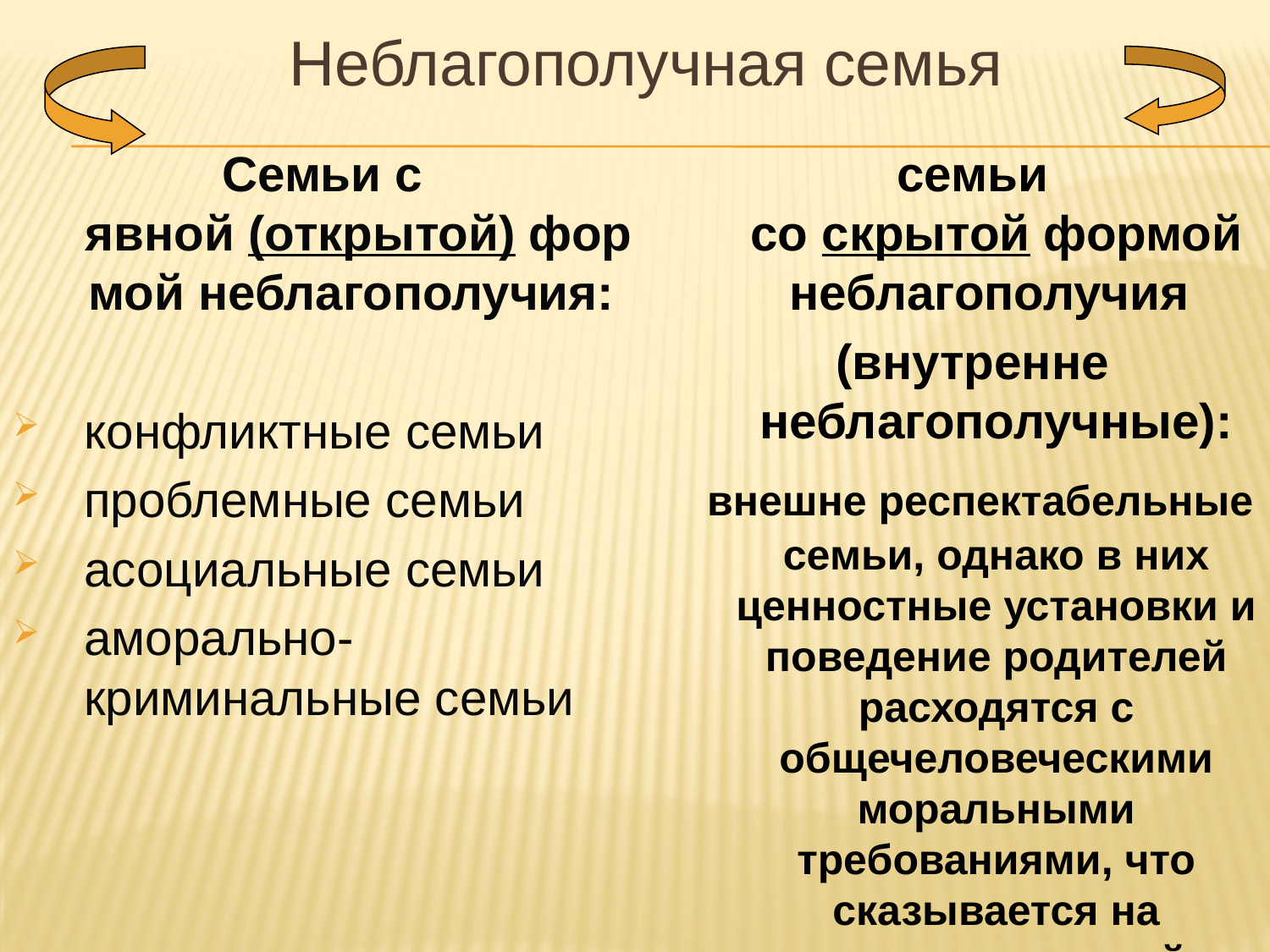

Неблагополучная семья

Семьи с явной (открытой) формой неблагополучия:

конфликтные семьи
проблемные семьи
асоциальные семьи
аморально-криминальные семьи

семьи со скрытой формой неблагополучия
(внутренне неблагополучные):
 внешне респектабельные семьи, однако в них ценностные установки и поведение родителей расходятся с общечеловеческими моральными требованиями, что сказывается на воспитании детей